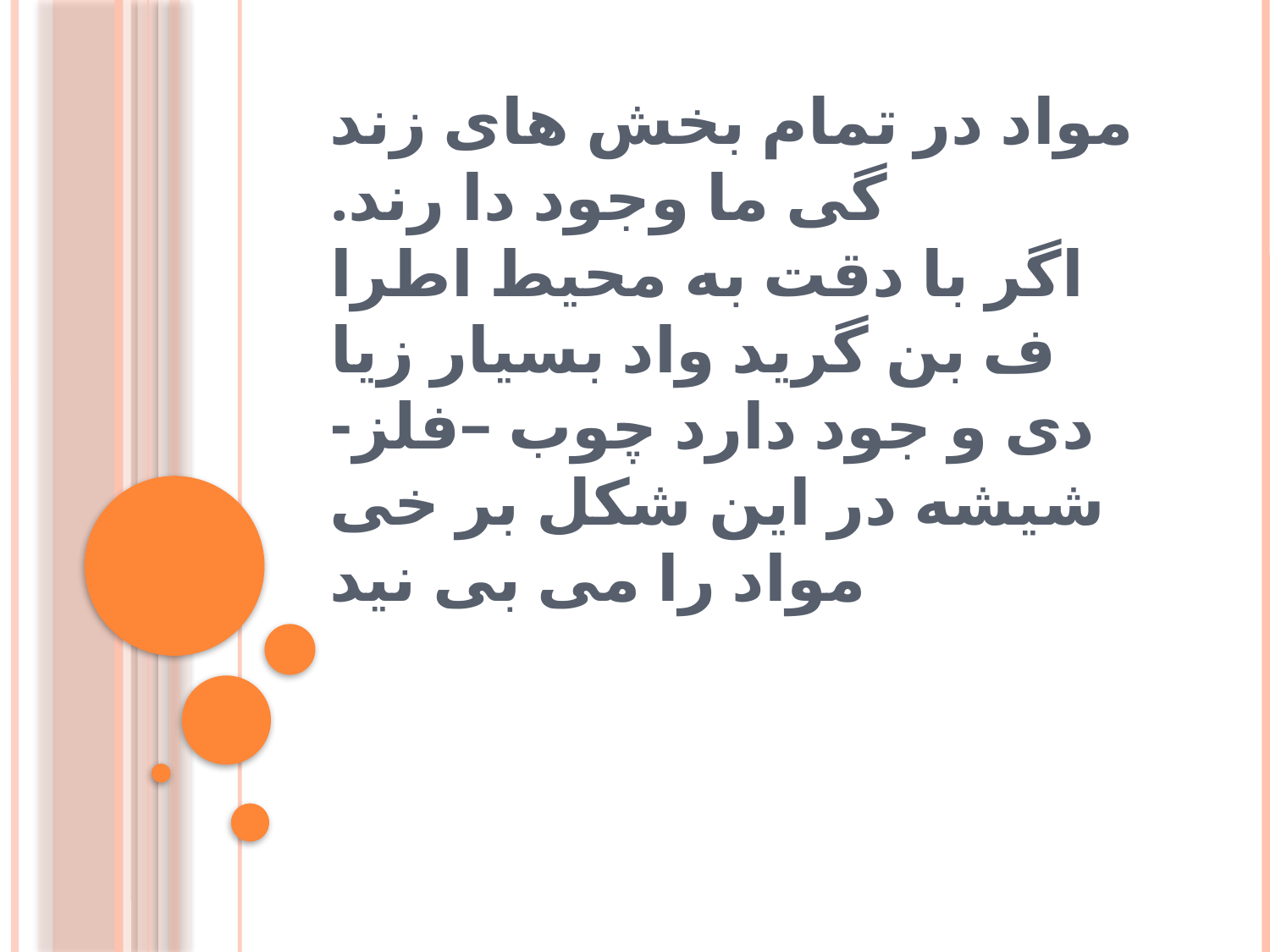

# مواد در تمام بخش های زند گی ما وجود دا رند. اگر با دقت به محیط اطرا ف بن گرید واد بسیار زیا دی و جود دارد چوب –فلز- شیشه در این شکل بر خی مواد را می بی نید